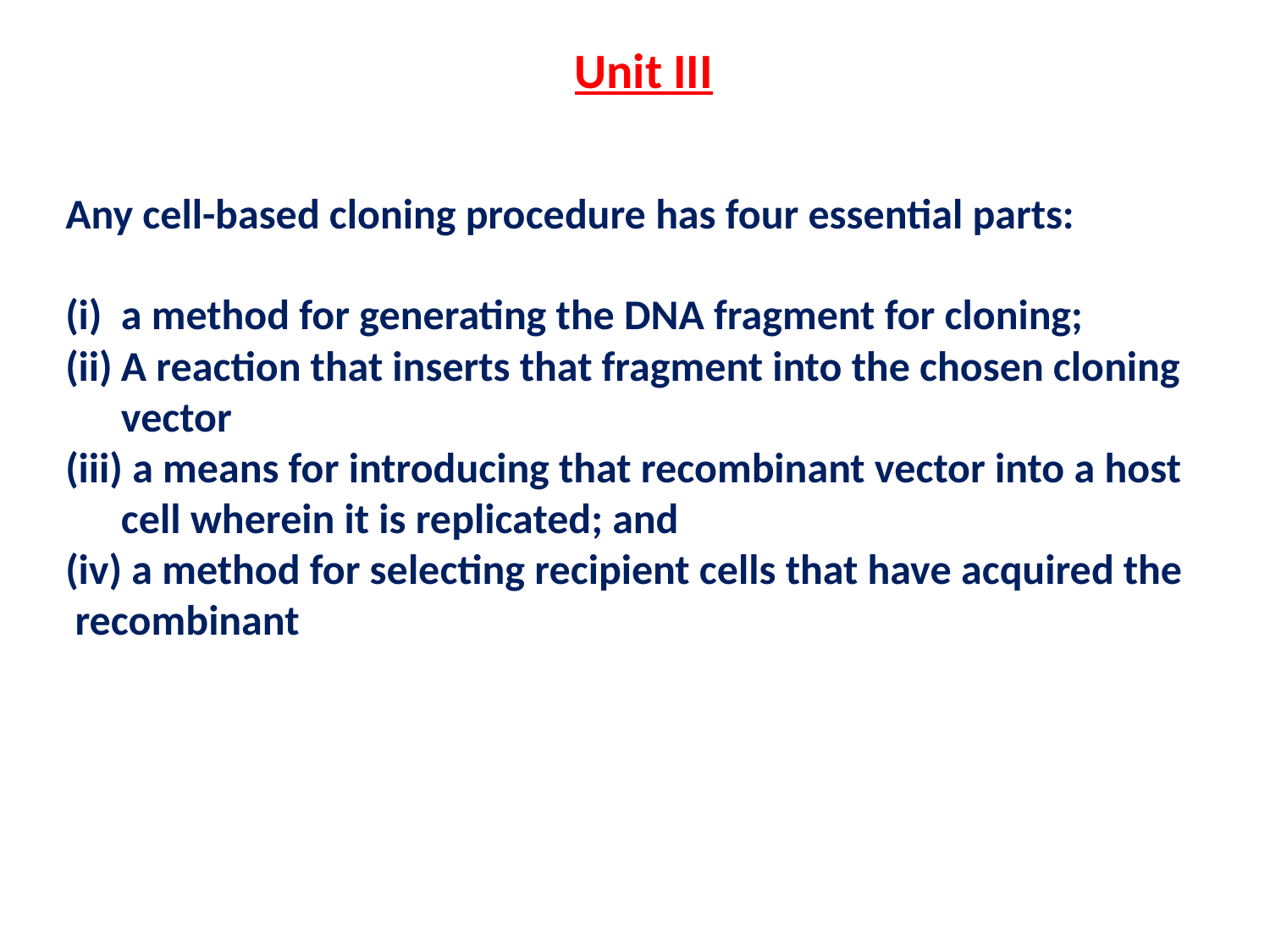

Unit III
Any cell-based cloning procedure has four essential parts:

a method for generating the DNA fragment for cloning;
A reaction that inserts that fragment into the chosen cloning vector
 a means for introducing that recombinant vector into a host cell wherein it is replicated; and
(iv) a method for selecting recipient cells that have acquired the      recombinant